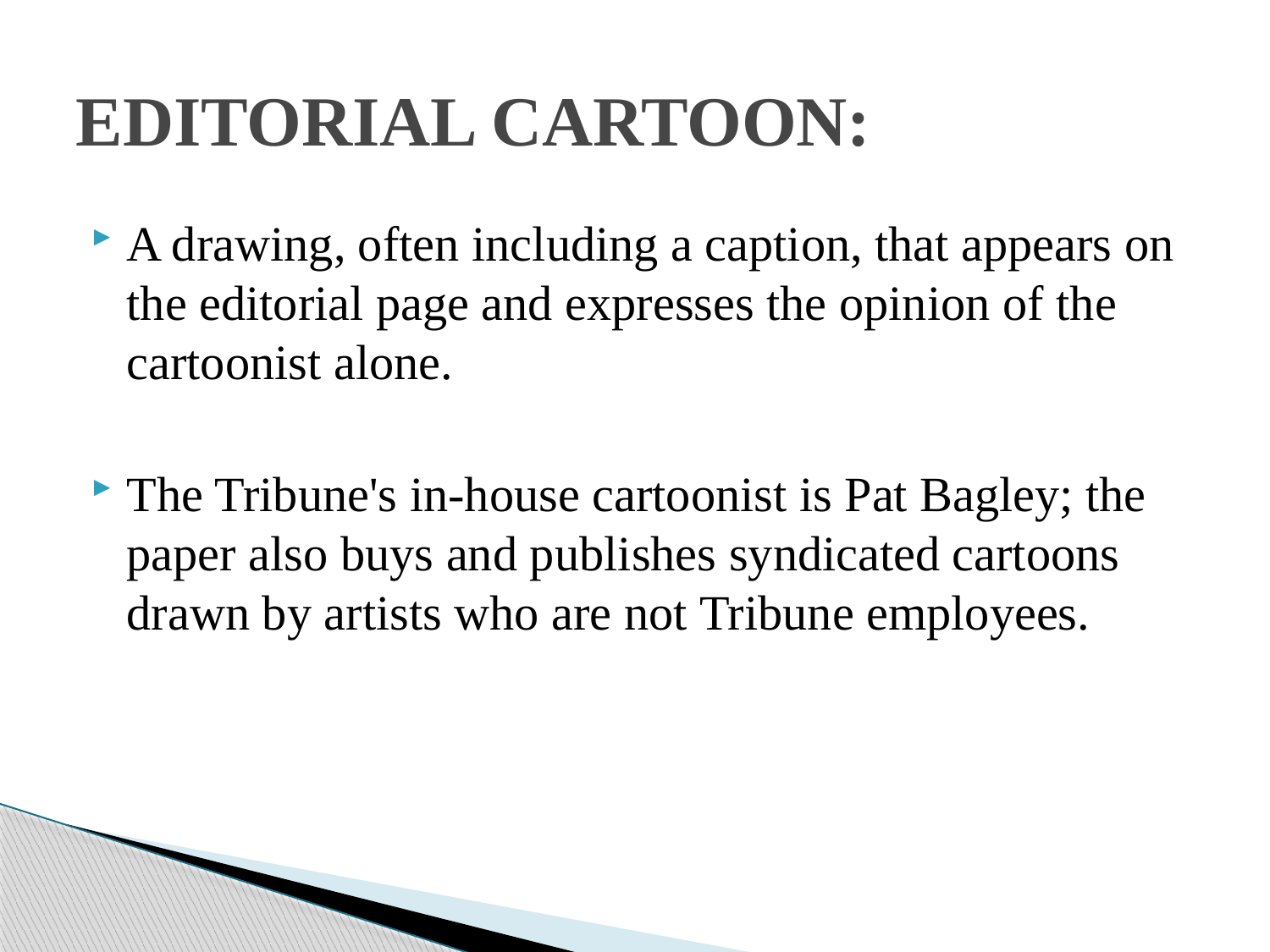

# EDITORIAL CARTOON:
A drawing, often including a caption, that appears on the editorial page and expresses the opinion of the cartoonist alone.

The Tribune's in-house cartoonist is Pat Bagley; the paper also buys and publishes syndicated cartoons drawn by artists who are not Tribune employees.